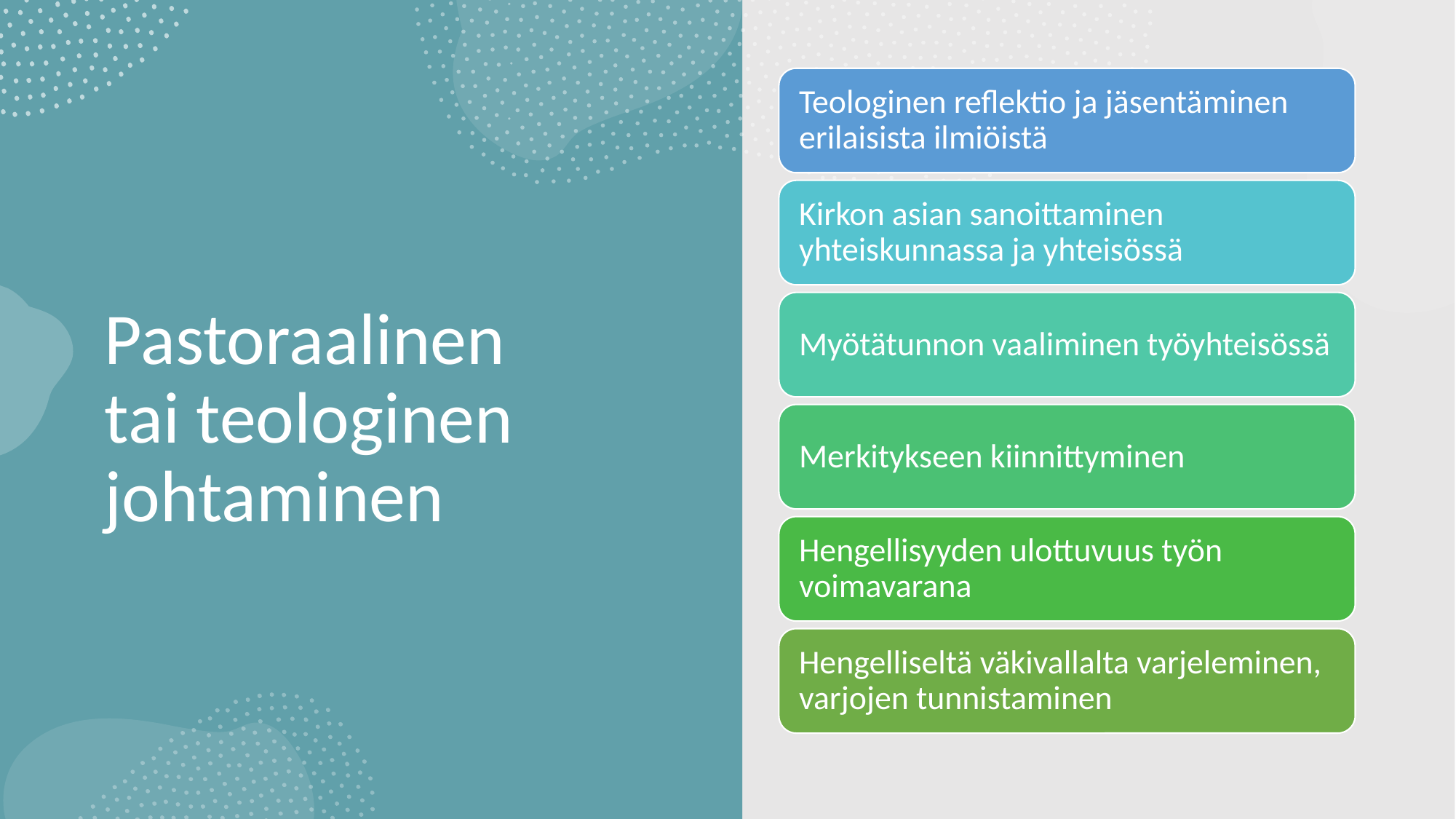

Teologinen reflektio ja jäsentäminen erilaisista ilmiöistä
Kirkon asian sanoittaminen yhteiskunnassa ja yhteisössä
Myötätunnon vaaliminen työyhteisössä
Merkitykseen kiinnittyminen
Hengellisyyden ulottuvuus työn voimavarana
Hengelliseltä väkivallalta varjeleminen, varjojen tunnistaminen
# Pastoraalinen tai teologinen johtaminen